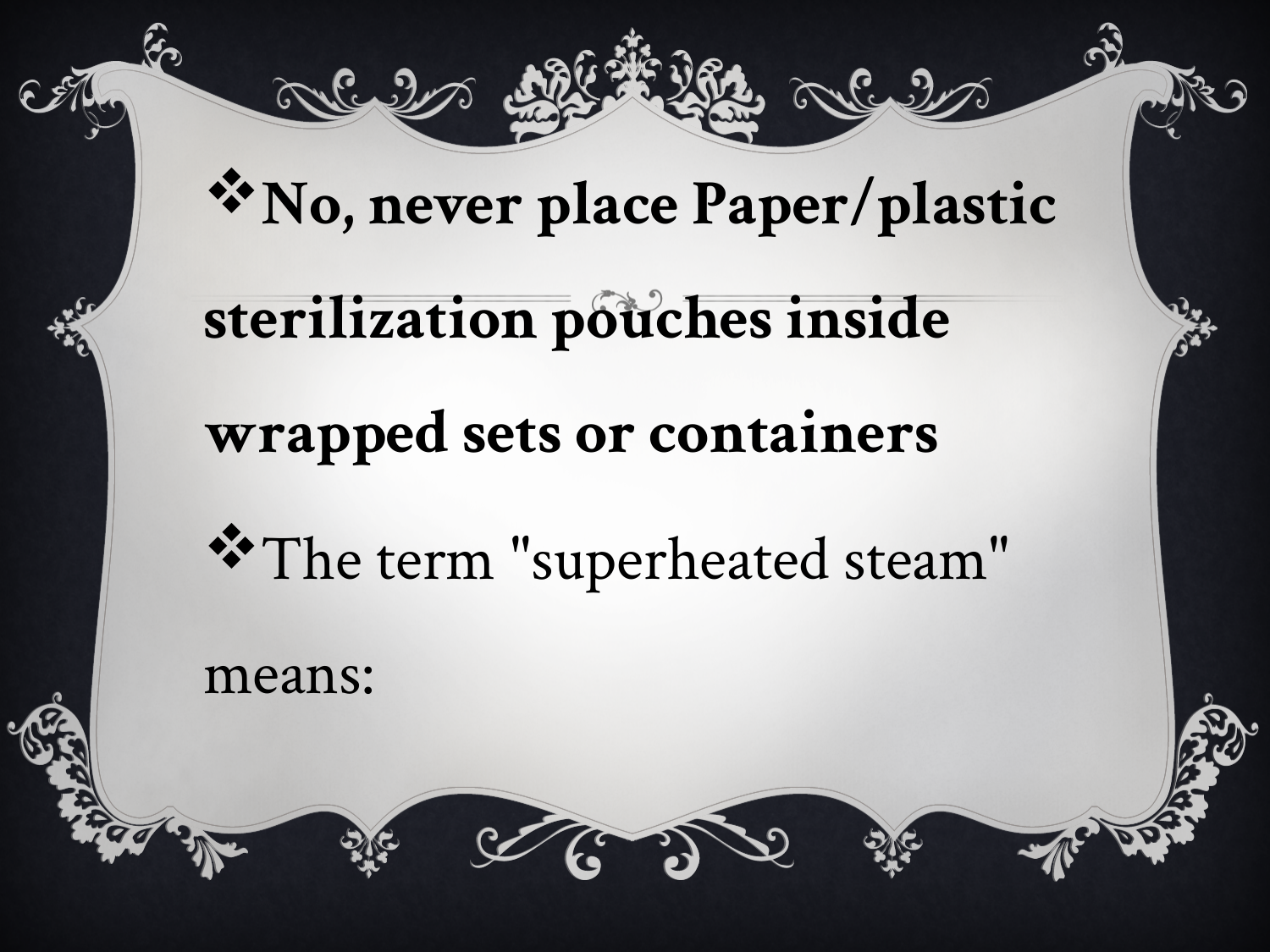

#
No, never place Paper/plastic sterilization pouches inside wrapped sets or containers
The term "superheated steam" means: